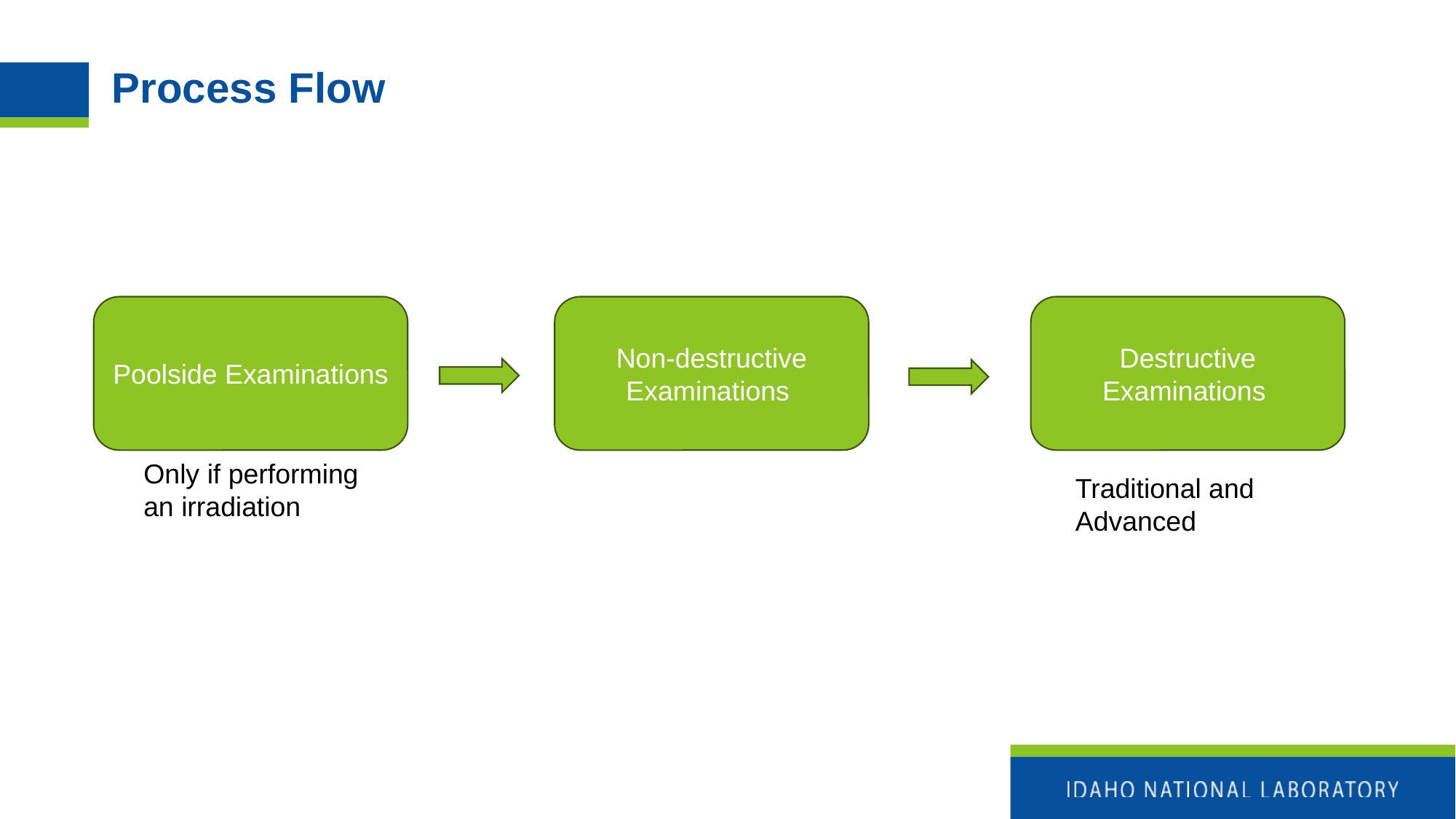

# Process Flow
Destructive Examinations
Poolside Examinations
Non-destructive Examinations

Only if performing an irradiation
Traditional and Advanced